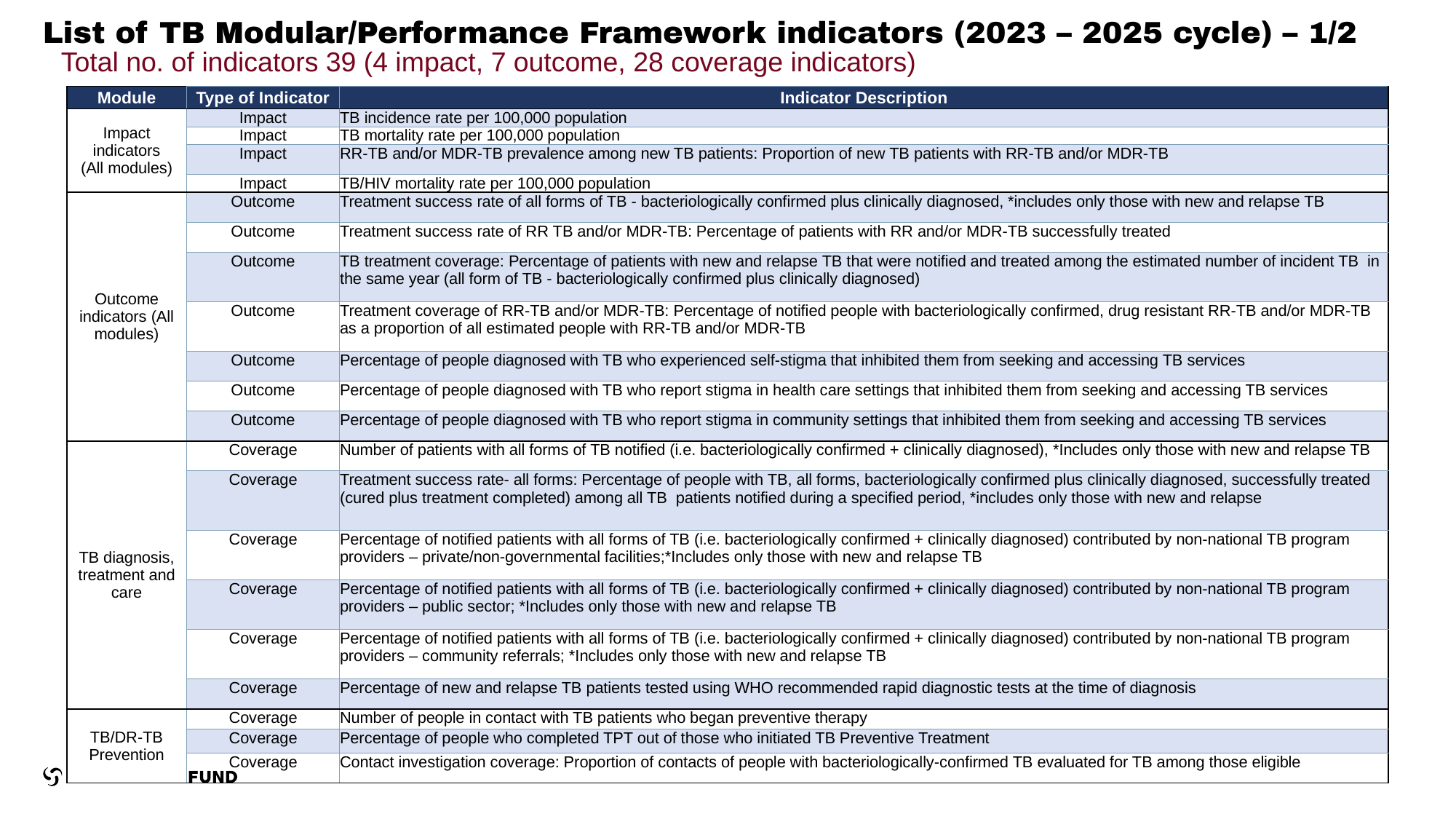

List of TB Modular/Performance Framework indicators (2023 – 2025 cycle) – 1/2
Total no. of indicators 39 (4 impact, 7 outcome, 28 coverage indicators)
| Module | Type of Indicator | Indicator Description |
| --- | --- | --- |
| Impact indicators (All modules) | Impact | TB incidence rate per 100,000 population |
|  | Impact | TB mortality rate per 100,000 population |
|  | Impact | RR-TB and/or MDR-TB prevalence among new TB patients: Proportion of new TB patients with RR-TB and/or MDR-TB |
|  | Impact | TB/HIV mortality rate per 100,000 population |
| Outcome indicators (All modules) | Outcome | Treatment success rate of all forms of TB - bacteriologically confirmed plus clinically diagnosed, \*includes only those with new and relapse TB |
|  | Outcome | Treatment success rate of RR TB and/or MDR-TB: Percentage of patients with RR and/or MDR-TB successfully treated |
|  | Outcome | TB treatment coverage: Percentage of patients with new and relapse TB that were notified and treated among the estimated number of incident TB in the same year (all form of TB - bacteriologically confirmed plus clinically diagnosed) |
|  | Outcome | Treatment coverage of RR-TB and/or MDR-TB: Percentage of notified people with bacteriologically confirmed, drug resistant RR-TB and/or MDR-TB as a proportion of all estimated people with RR-TB and/or MDR-TB |
|  | Outcome | Percentage of people diagnosed with TB who experienced self-stigma that inhibited them from seeking and accessing TB services |
|  | Outcome | Percentage of people diagnosed with TB who report stigma in health care settings that inhibited them from seeking and accessing TB services |
|  | Outcome | Percentage of people diagnosed with TB who report stigma in community settings that inhibited them from seeking and accessing TB services |
| TB diagnosis, treatment and care | Coverage | Number of patients with all forms of TB notified (i.e. bacteriologically confirmed + clinically diagnosed), \*Includes only those with new and relapse TB |
|  | Coverage | Treatment success rate- all forms: Percentage of people with TB, all forms, bacteriologically confirmed plus clinically diagnosed, successfully treated (cured plus treatment completed) among all TB patients notified during a specified period, \*includes only those with new and relapse |
|  | Coverage | Percentage of notified patients with all forms of TB (i.e. bacteriologically confirmed + clinically diagnosed) contributed by non-national TB program providers – private/non-governmental facilities;\*Includes only those with new and relapse TB |
|  | Coverage | Percentage of notified patients with all forms of TB (i.e. bacteriologically confirmed + clinically diagnosed) contributed by non-national TB program providers – public sector; \*Includes only those with new and relapse TB |
|  | Coverage | Percentage of notified patients with all forms of TB (i.e. bacteriologically confirmed + clinically diagnosed) contributed by non-national TB program providers – community referrals; \*Includes only those with new and relapse TB |
|  | Coverage | Percentage of new and relapse TB patients tested using WHO recommended rapid diagnostic tests at the time of diagnosis |
| TB/DR-TB Prevention | Coverage | Number of people in contact with TB patients who began preventive therapy |
|  | Coverage | Percentage of people who completed TPT out of those who initiated TB Preventive Treatment |
|  | Coverage | Contact investigation coverage: Proportion of contacts of people with bacteriologically-confirmed TB evaluated for TB among those eligible |